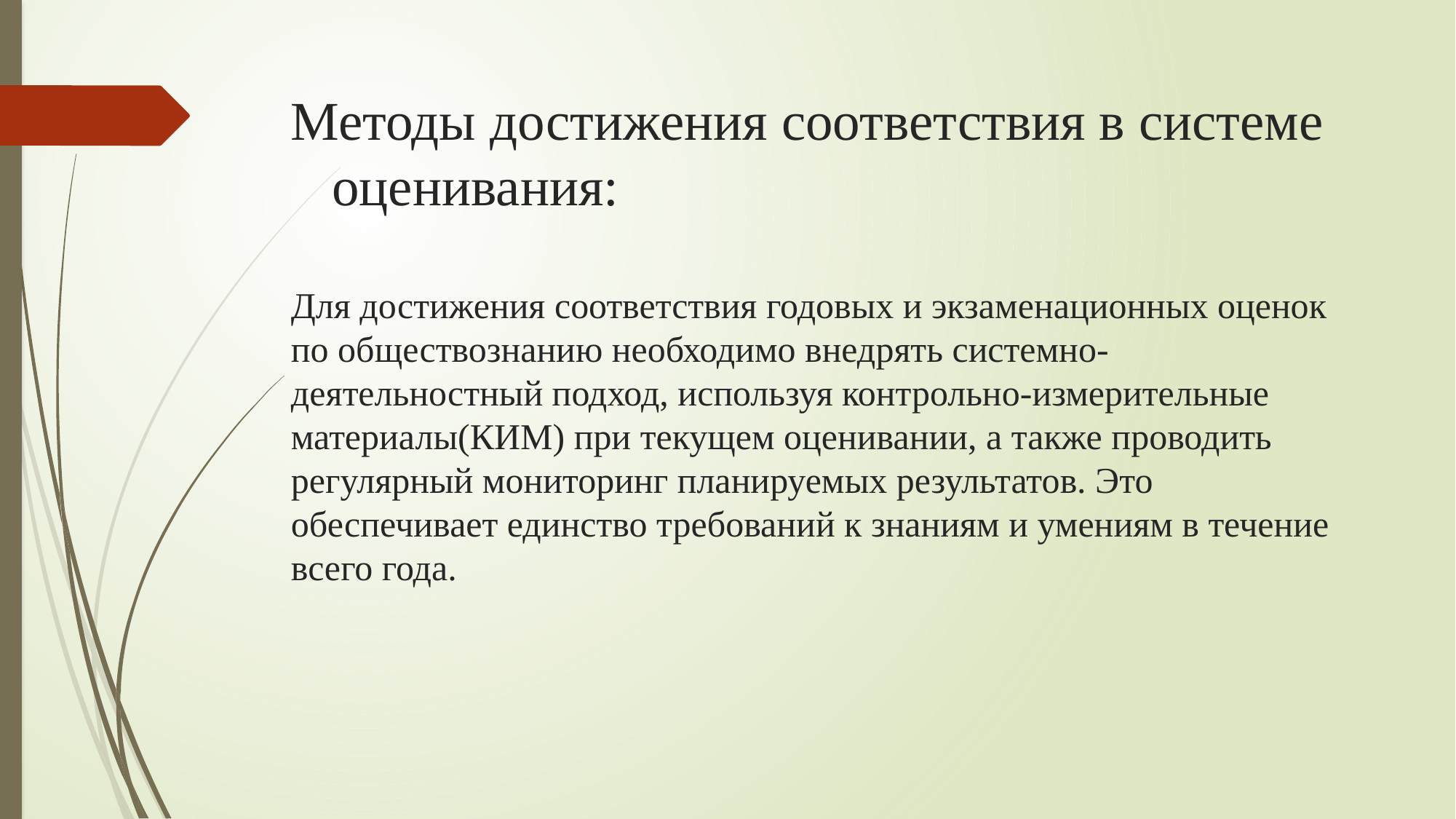

# Методы достижения соответствия в системе    оценивания: Для достижения соответствия годовых и экзаменационных оценок по обществознанию необходимо внедрять системно-деятельностный подход, используя контрольно-измерительные материалы(КИМ) при текущем оценивании, а также проводить регулярный мониторинг планируемых результатов. Это обеспечивает единство требований к знаниям и умениям в течение всего года.